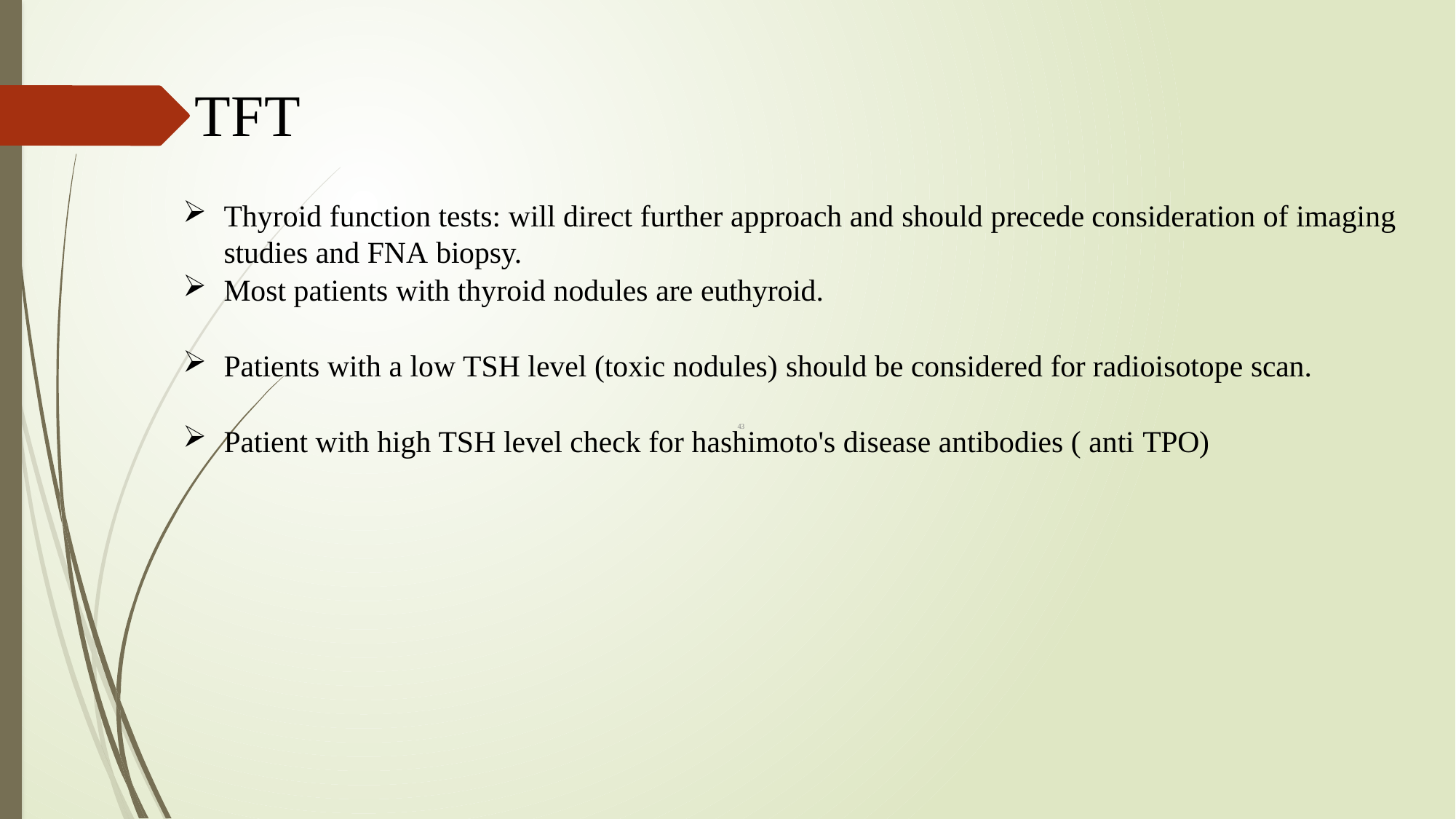

# TFT
Thyroid function tests: will direct further approach and should precede consideration of imaging studies and FNA biopsy.
Most patients with thyroid nodules are euthyroid.

Patients with a low TSH level (toxic nodules) should be considered for radioisotope scan.

Patient with high TSH level check for hashimoto's disease antibodies ( anti TPO)
43